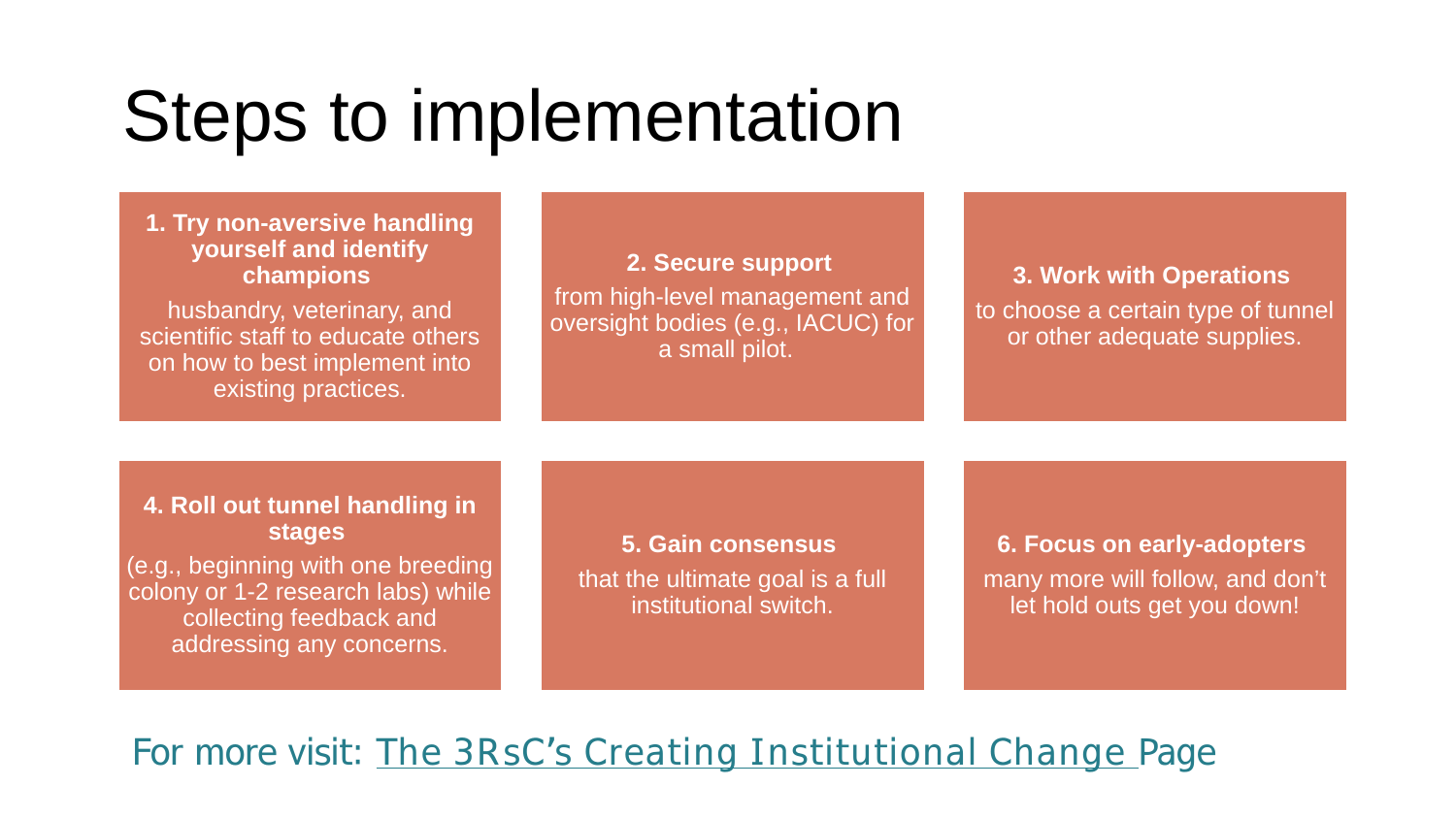

# Steps to implementation
1. Try non-aversive handling yourself and identify champions
husbandry, veterinary, and scientific staff to educate others on how to best implement into existing practices.
2. Secure support
from high-level management and oversight bodies (e.g., IACUC) for a small pilot.
3. Work with Operations
to choose a certain type of tunnel or other adequate supplies.
4. Roll out tunnel handling in stages
(e.g., beginning with one breeding colony or 1-2 research labs) while collecting feedback and addressing any concerns.
5. Gain consensus
that the ultimate goal is a full institutional switch.
6. Focus on early-adopters
many more will follow, and don’t let hold outs get you down!
For more visit: The 3RsC’s Creating Institutional Change Page